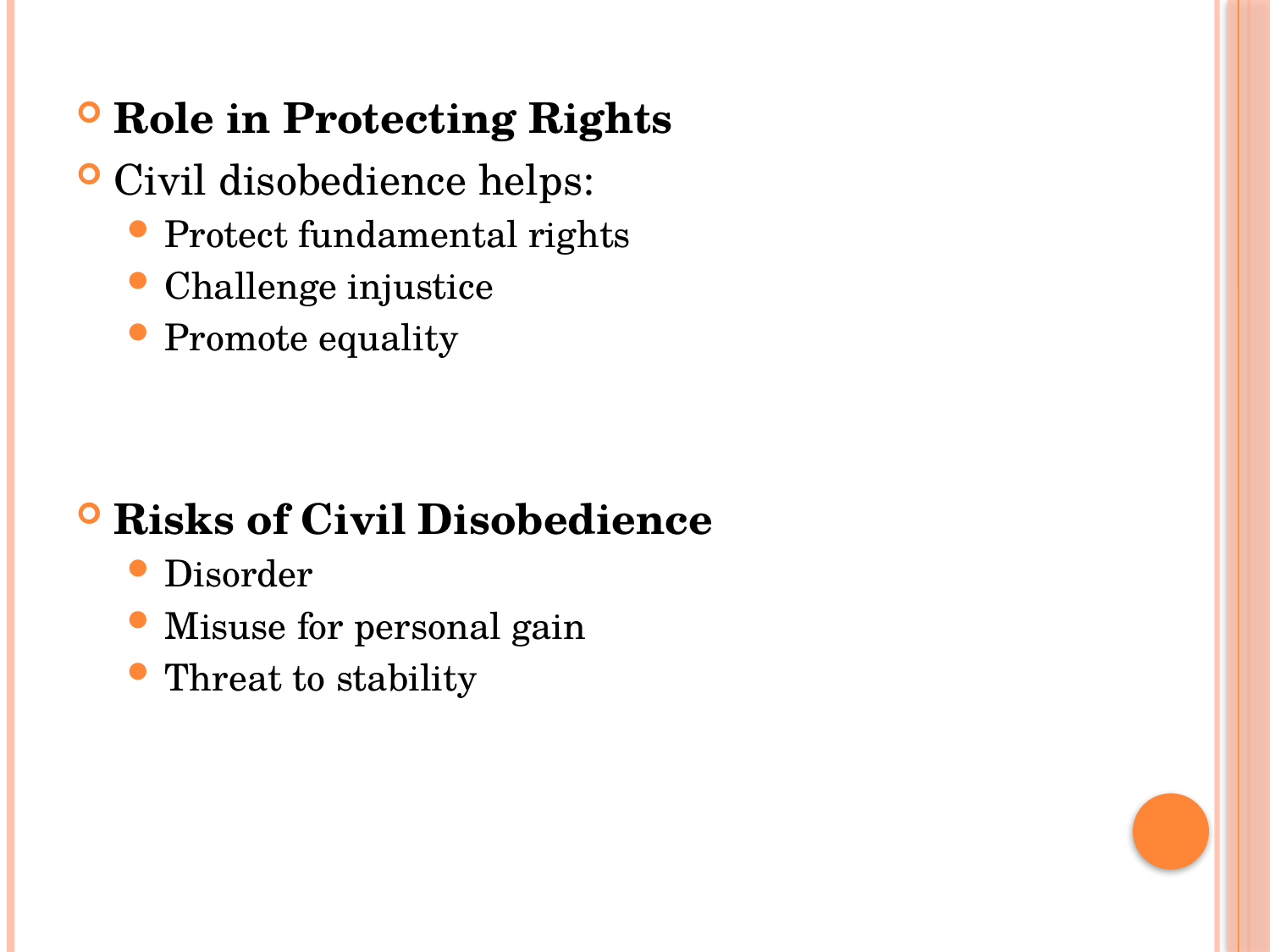

Role in Protecting Rights
Civil disobedience helps:
Protect fundamental rights
Challenge injustice
Promote equality

Risks of Civil Disobedience
Disorder
Misuse for personal gain
Threat to stability